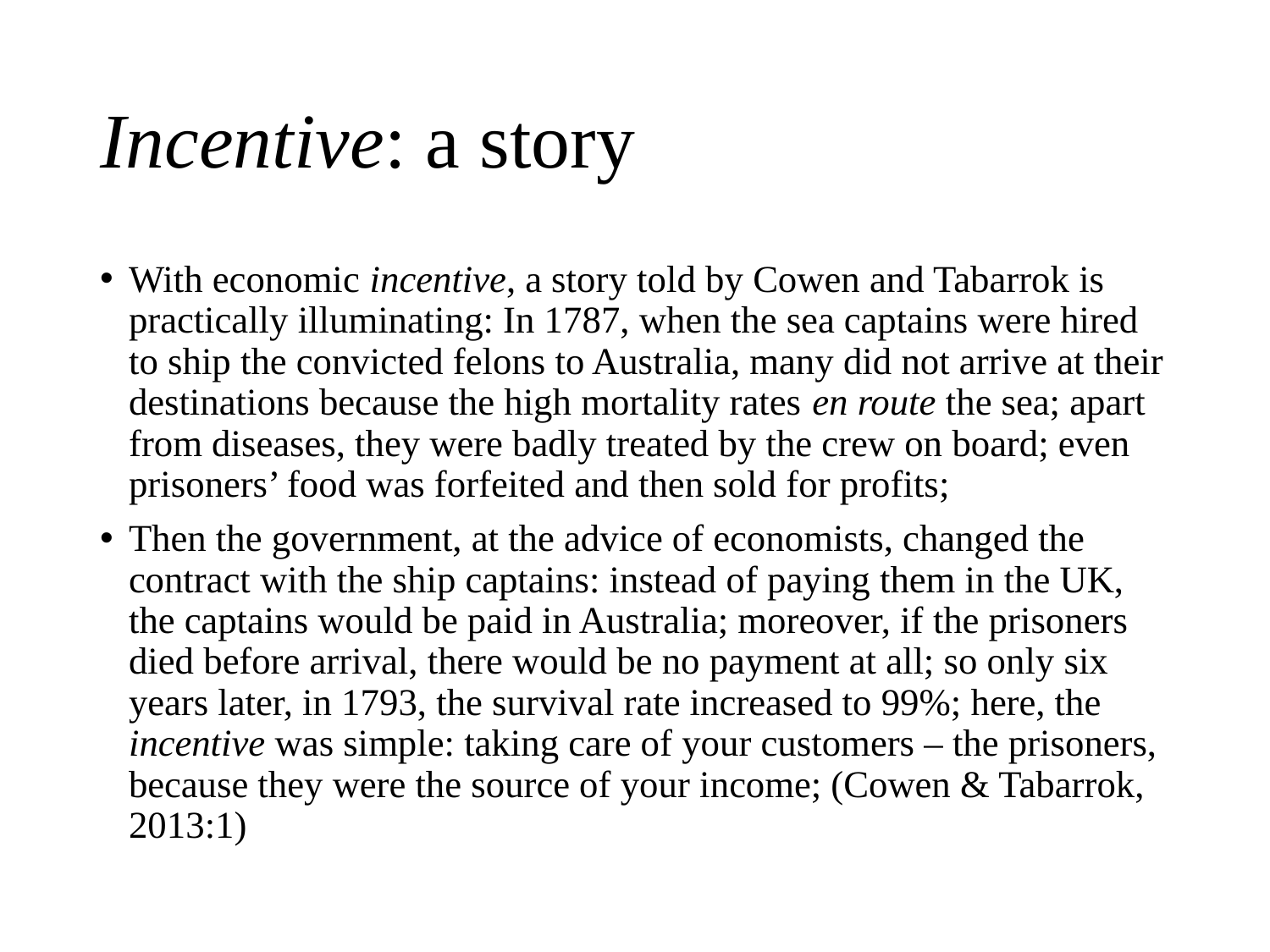

# Incentive: a story
With economic incentive, a story told by Cowen and Tabarrok is practically illuminating: In 1787, when the sea captains were hired to ship the convicted felons to Australia, many did not arrive at their destinations because the high mortality rates en route the sea; apart from diseases, they were badly treated by the crew on board; even prisoners’ food was forfeited and then sold for profits;
Then the government, at the advice of economists, changed the contract with the ship captains: instead of paying them in the UK, the captains would be paid in Australia; moreover, if the prisoners died before arrival, there would be no payment at all; so only six years later, in 1793, the survival rate increased to 99%; here, the incentive was simple: taking care of your customers – the prisoners, because they were the source of your income; (Cowen & Tabarrok, 2013:1)